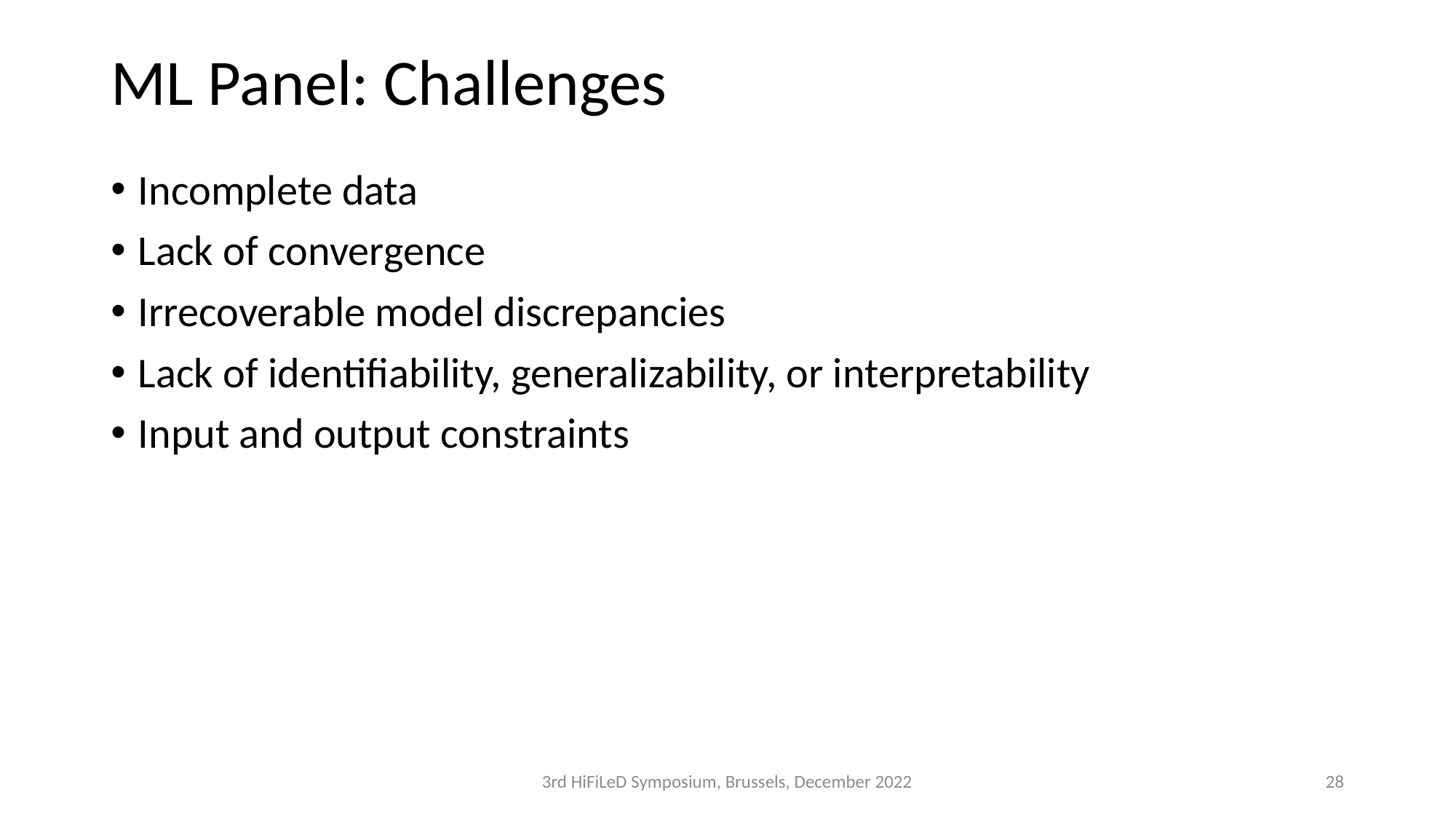

# ML Panel: Challenges
Incomplete data
Lack of convergence
Irrecoverable model discrepancies
Lack of identifiability, generalizability, or interpretability
Input and output constraints

3rd HiFiLeD Symposium, Brussels, December 2022
28